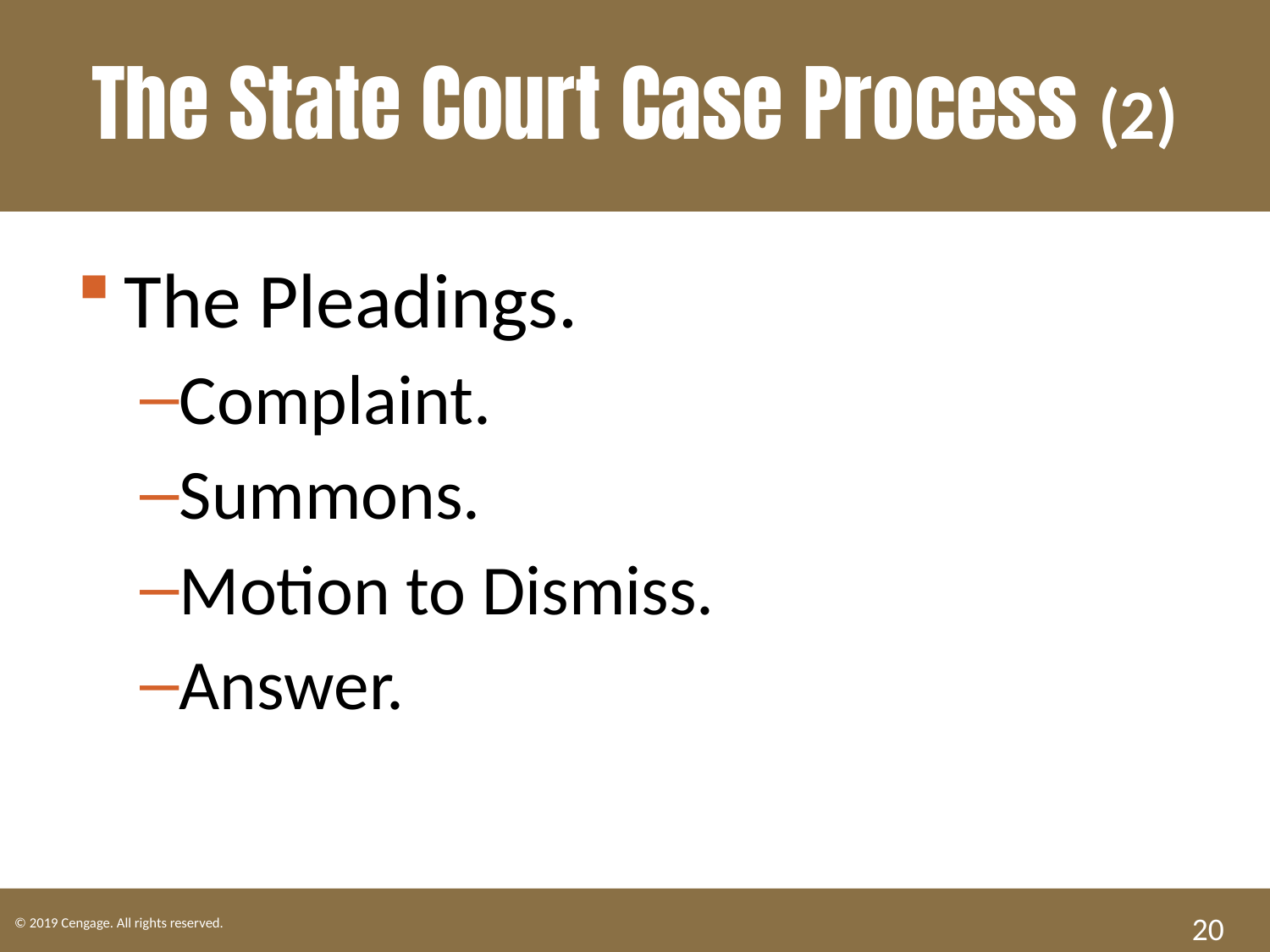

The State Court Case Process (2)

The Pleadings.
Complaint.
Summons.
Motion to Dismiss.
Answer.
20